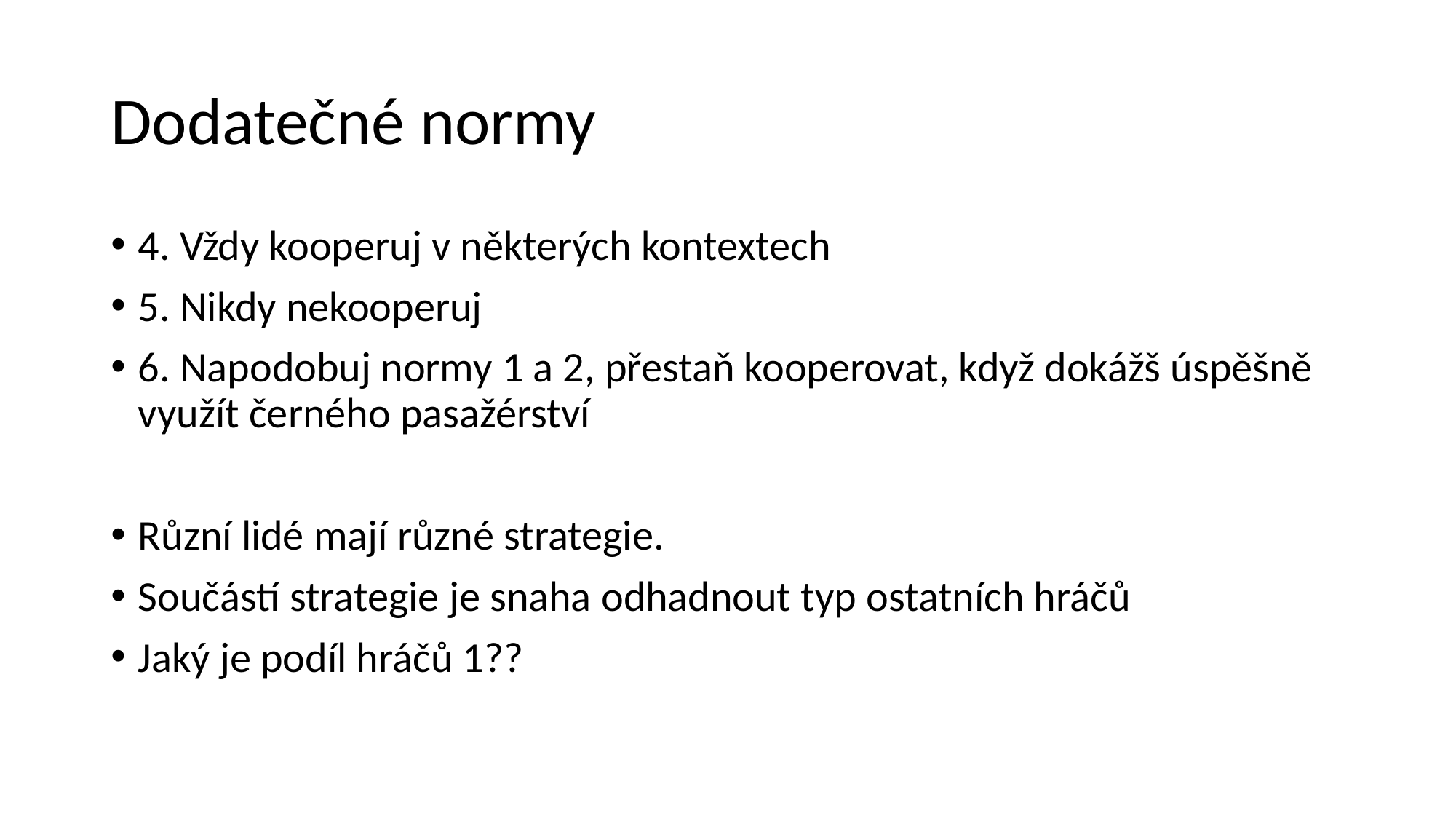

# Dodatečné normy
4. Vždy kooperuj v některých kontextech
5. Nikdy nekooperuj
6. Napodobuj normy 1 a 2, přestaň kooperovat, když dokážš úspěšně využít černého pasažérství

Různí lidé mají různé strategie.
Součástí strategie je snaha odhadnout typ ostatních hráčů
Jaký je podíl hráčů 1??